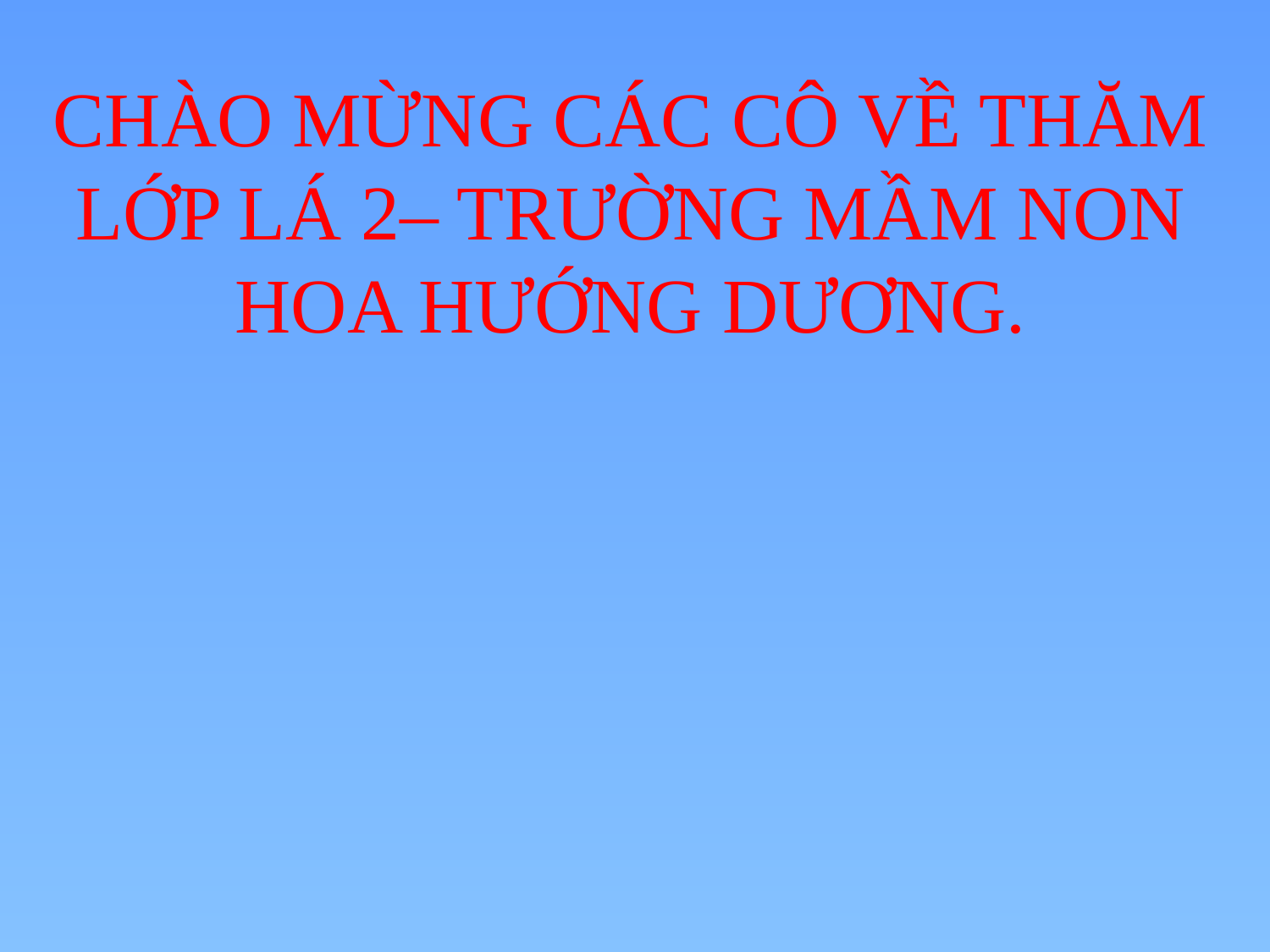

CHÀO MỪNG CÁC CÔ VỀ THĂM LỚP LÁ 2– TRƯỜNG MẦM NON HOA HƯỚNG DƯƠNG.